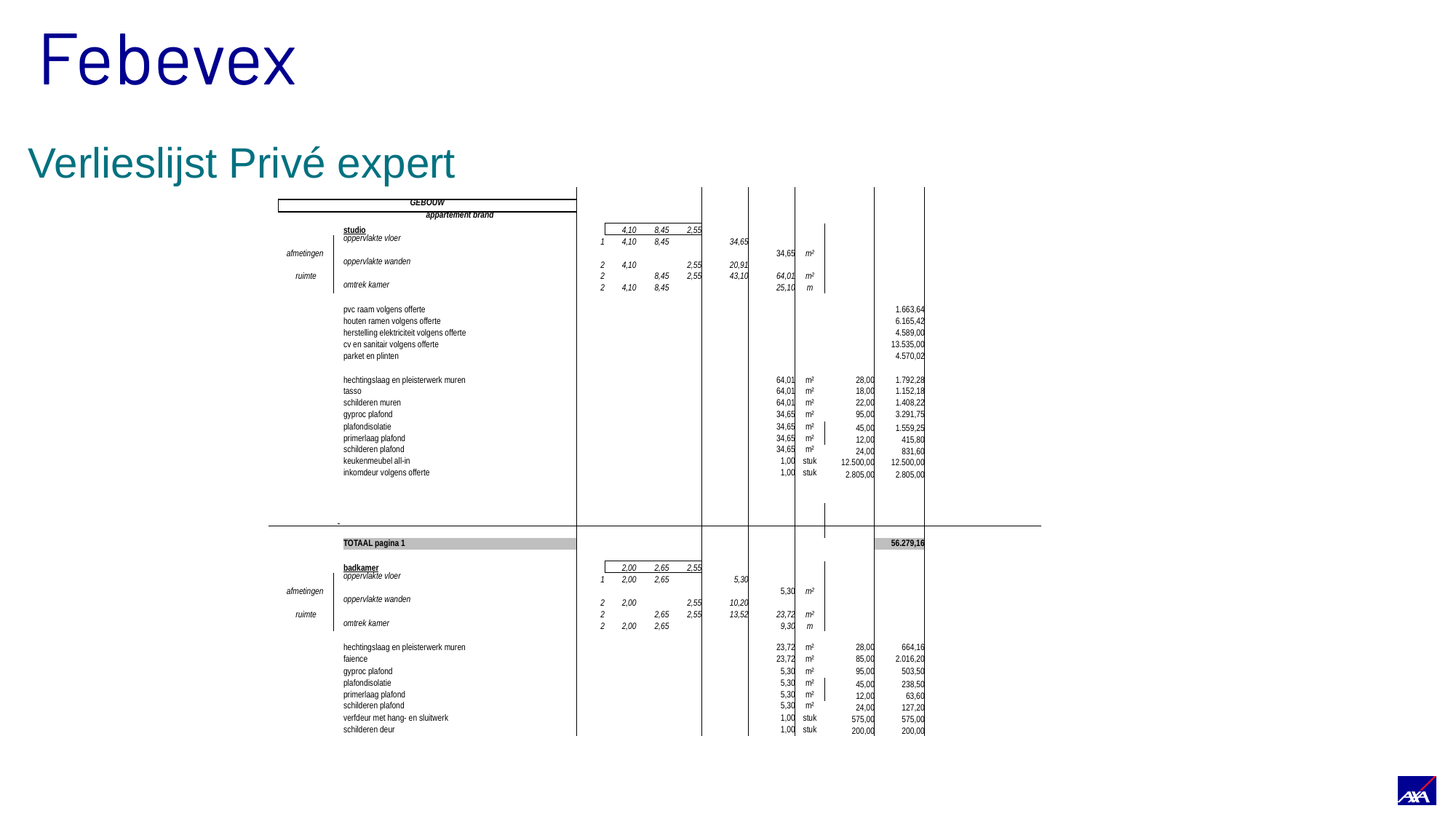

# Febevex
Verlieslijst Privé expert
|  |  |  |  |  |  |  |  |  |  |  |  |  |  |  |
| --- | --- | --- | --- | --- | --- | --- | --- | --- | --- | --- | --- | --- | --- | --- |
|  |  | GEBOUW |  |  |  |  |  |  |  |  |  |  |  |  |
|  |  |  |  | appartement brand |  |  |  |  |  |  |  |  |  |  |
|  |  |  |  | studio |  | 4,10 | 8,45 | 2,55 |  |  |  |  |  |  |
|  |  |  |  | oppervlakte vloer | 1 | 4,10 | 8,45 |  | 34,65 |  |  |  |  |  |
|  |  | afmetingen |  |  |  |  |  |  |  | 34,65 | m² |  |  |  |
|  |  |  |  | oppervlakte wanden | 2 | 4,10 |  | 2,55 | 20,91 |  |  |  |  |  |
|  |  | ruimte |  |  | 2 |  | 8,45 | 2,55 | 43,10 | 64,01 | m² |  |  |  |
|  |  |  |  | omtrek kamer | 2 | 4,10 | 8,45 |  |  | 25,10 | m |  |  |  |
|  |  |  |  |  |  |  |  |  |  |  |  |  |  |  |
|  |  |  |  | pvc raam volgens offerte |  |  |  |  |  |  |  |  | 1.663,64 |  |
|  |  |  |  | houten ramen volgens offerte |  |  |  |  |  |  |  |  | 6.165,42 |  |
|  |  |  |  | herstelling elektriciteit volgens offerte |  |  |  |  |  |  |  |  | 4.589,00 |  |
|  |  |  |  | cv en sanitair volgens offerte |  |  |  |  |  |  |  |  | 13.535,00 |  |
|  |  |  |  | parket en plinten |  |  |  |  |  |  |  |  | 4.570,02 |  |
|  |  |  |  |  |  |  |  |  |  |  |  |  |  |  |
|  |  |  |  | hechtingslaag en pleisterwerk muren |  |  |  |  |  | 64,01 | m² | 28,00 | 1.792,28 |  |
|  |  |  |  | tasso |  |  |  |  |  | 64,01 | m² | 18,00 | 1.152,18 |  |
|  |  |  |  | schilderen muren |  |  |  |  |  | 64,01 | m² | 22,00 | 1.408,22 |  |
|  |  |  |  | gyproc plafond |  |  |  |  |  | 34,65 | m² | 95,00 | 3.291,75 |  |
|  |  |  |  | plafondisolatie |  |  |  |  |  | 34,65 | m² | 45,00 | 1.559,25 |  |
|  |  |  |  | primerlaag plafond |  |  |  |  |  | 34,65 | m² | 12,00 | 415,80 |  |
|  |  |  |  | schilderen plafond |  |  |  |  |  | 34,65 | m² | 24,00 | 831,60 |  |
|  |  |  |  | keukenmeubel all-in |  |  |  |  |  | 1,00 | stuk | 12.500,00 | 12.500,00 |  |
|  |  |  |  | inkomdeur volgens offerte |  |  |  |  |  | 1,00 | stuk | 2.805,00 | 2.805,00 |  |
|  |  |  |  |  |  |  |  |  |  |  |  |  |  |  |
|  |  |  |  |  |  |  |  |  |  |  |  |  |  |  |
|  |  |  |  |  |  |  |  |  |  |  |  |  |  |  |
|  |  |  |  |  |  |  |  |  |  |  |  |  |  |  |
|  |  |  |  |  |  |  |  |  |  |  |  |  |  |  |
|  |  |  |  | TOTAAL pagina 1 |  |  |  |  |  |  |  |  | 56.279,16 |  |
|  |  |  |  |  |  |  |  |  |  |  |  |  |  |  |
|  |  |  |  | badkamer |  | 2,00 | 2,65 | 2,55 |  |  |  |  |  |  |
|  |  |  |  | oppervlakte vloer | 1 | 2,00 | 2,65 |  | 5,30 |  |  |  |  |  |
|  |  | afmetingen |  |  |  |  |  |  |  | 5,30 | m² |  |  |  |
|  |  |  |  | oppervlakte wanden | 2 | 2,00 |  | 2,55 | 10,20 |  |  |  |  |  |
|  |  | ruimte |  |  | 2 |  | 2,65 | 2,55 | 13,52 | 23,72 | m² |  |  |  |
|  |  |  |  | omtrek kamer | 2 | 2,00 | 2,65 |  |  | 9,30 | m |  |  |  |
|  |  |  |  |  |  |  |  |  |  |  |  |  |  |  |
|  |  |  |  | hechtingslaag en pleisterwerk muren |  |  |  |  |  | 23,72 | m² | 28,00 | 664,16 |  |
|  |  |  |  | faience |  |  |  |  |  | 23,72 | m² | 85,00 | 2.016,20 |  |
|  |  |  |  | gyproc plafond |  |  |  |  |  | 5,30 | m² | 95,00 | 503,50 |  |
|  |  |  |  | plafondisolatie |  |  |  |  |  | 5,30 | m² | 45,00 | 238,50 |  |
|  |  |  |  | primerlaag plafond |  |  |  |  |  | 5,30 | m² | 12,00 | 63,60 |  |
|  |  |  |  | schilderen plafond |  |  |  |  |  | 5,30 | m² | 24,00 | 127,20 |  |
|  |  |  |  | verfdeur met hang- en sluitwerk |  |  |  |  |  | 1,00 | stuk | 575,00 | 575,00 |  |
|  |  |  |  | schilderen deur |  |  |  |  |  | 1,00 | stuk | 200,00 | 200,00 |  |